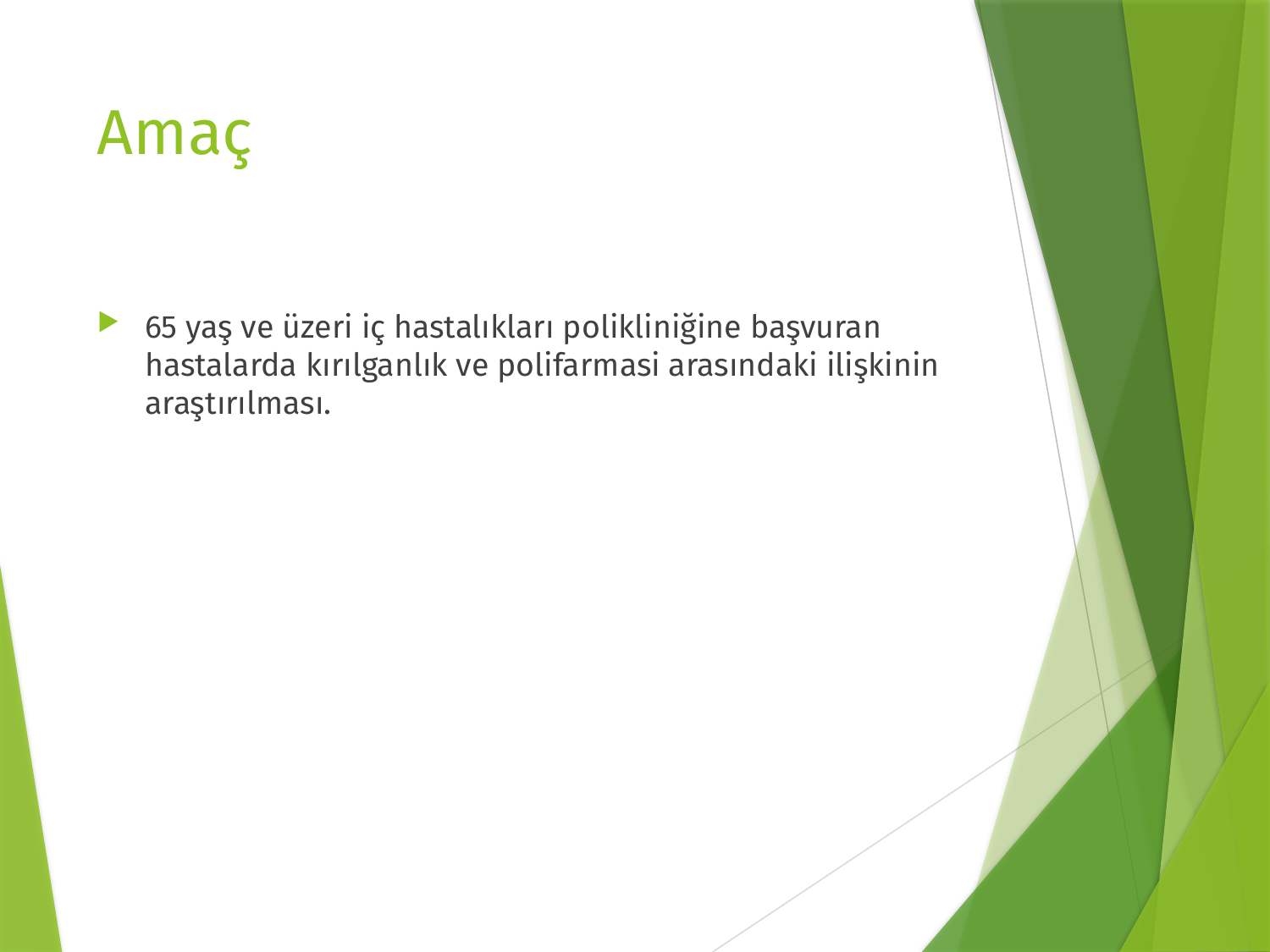

# Amaç
65 yaş ve üzeri iç hastalıkları polikliniğine başvuran hastalarda kırılganlık ve polifarmasi arasındaki ilişkinin araştırılması.